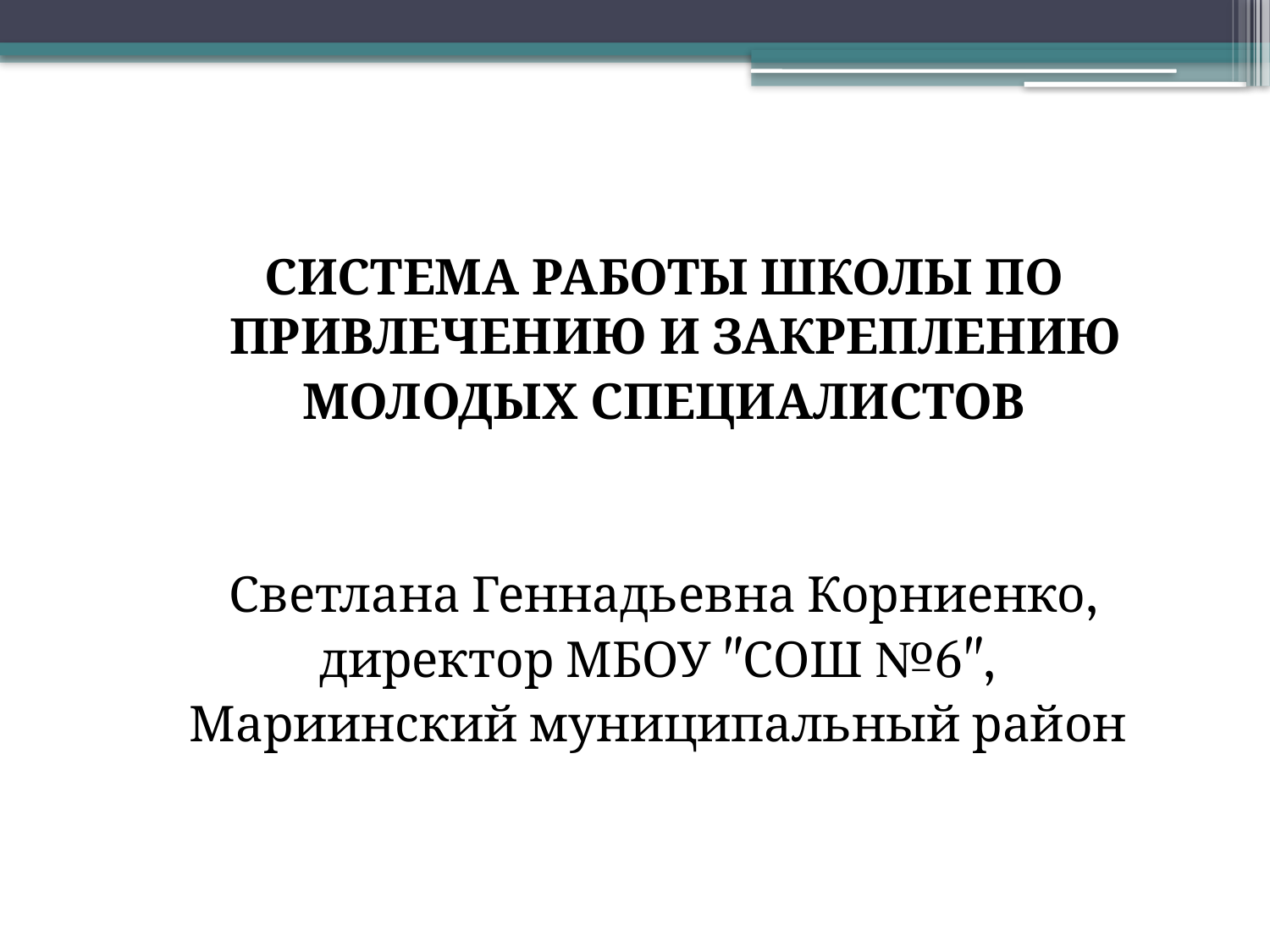

СИСТЕМА РАБОТЫ ШКОЛЫ ПО ПРИВЛЕЧЕНИЮ И ЗАКРЕПЛЕНИЮ
МОЛОДЫХ СПЕЦИАЛИСТОВ

Светлана Геннадьевна Корниенко,
директор МБОУ "СОШ №6",
Мариинский муниципальный район